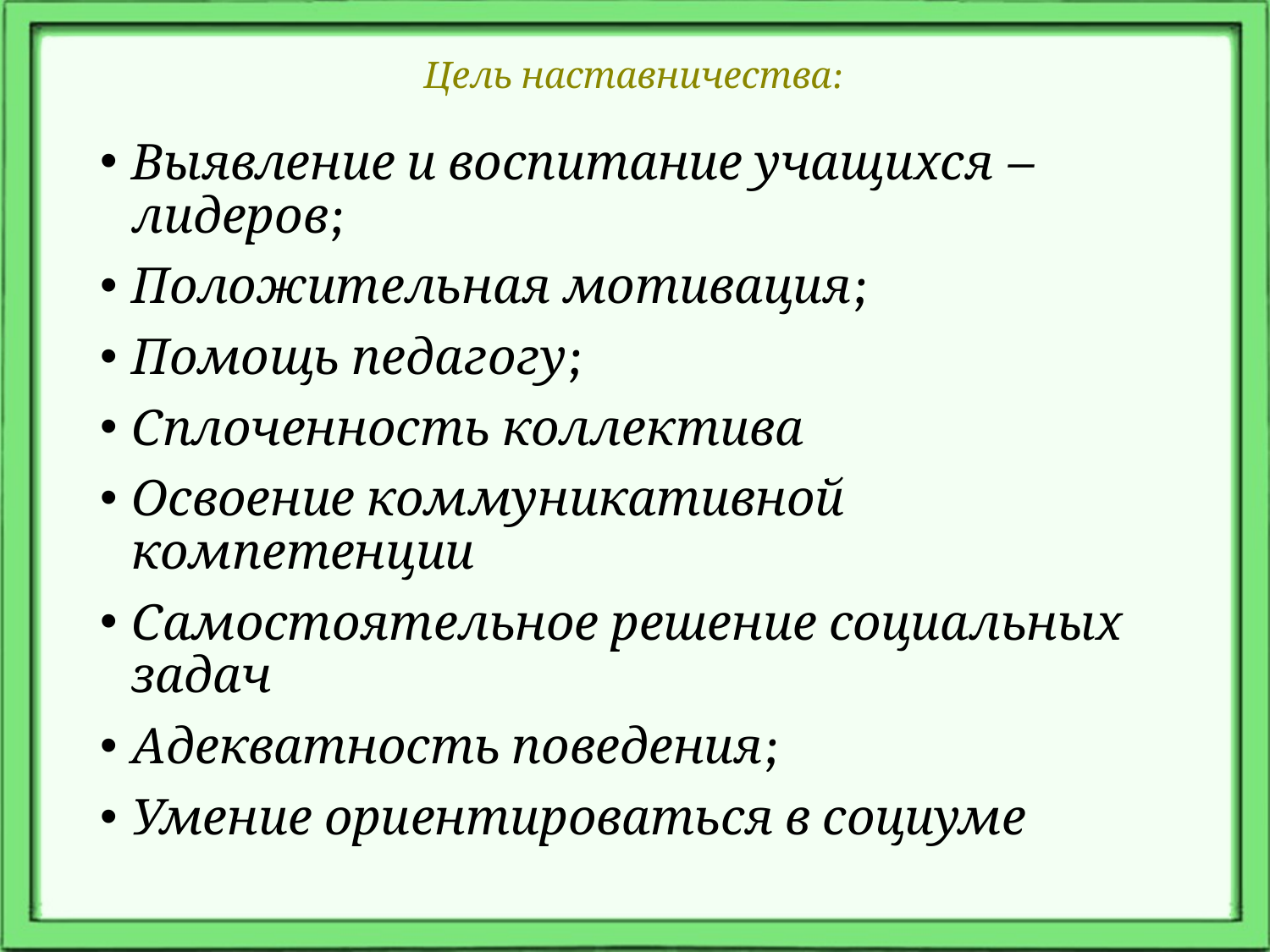

# Цель наставничества:
Выявление и воспитание учащихся – лидеров;
Положительная мотивация;
Помощь педагогу;
Сплоченность коллектива
Освоение коммуникативной компетенции
Самостоятельное решение социальных задач
Адекватность поведения;
Умение ориентироваться в социуме